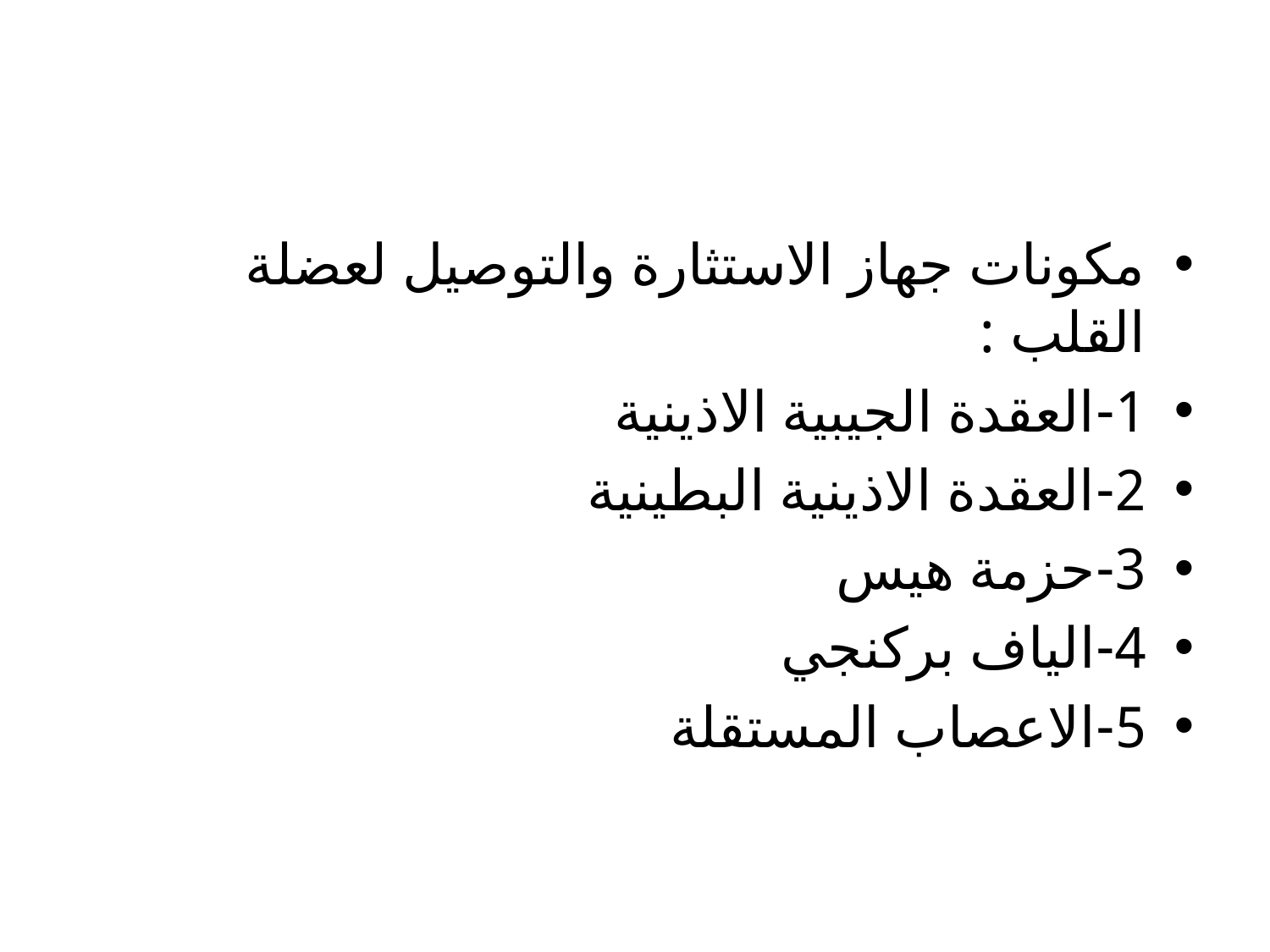

مكونات جهاز الاستثارة والتوصيل لعضلة القلب :
1-العقدة الجيبية الاذينية
2-العقدة الاذينية البطينية
3-حزمة هيس
4-الياف بركنجي
5-الاعصاب المستقلة